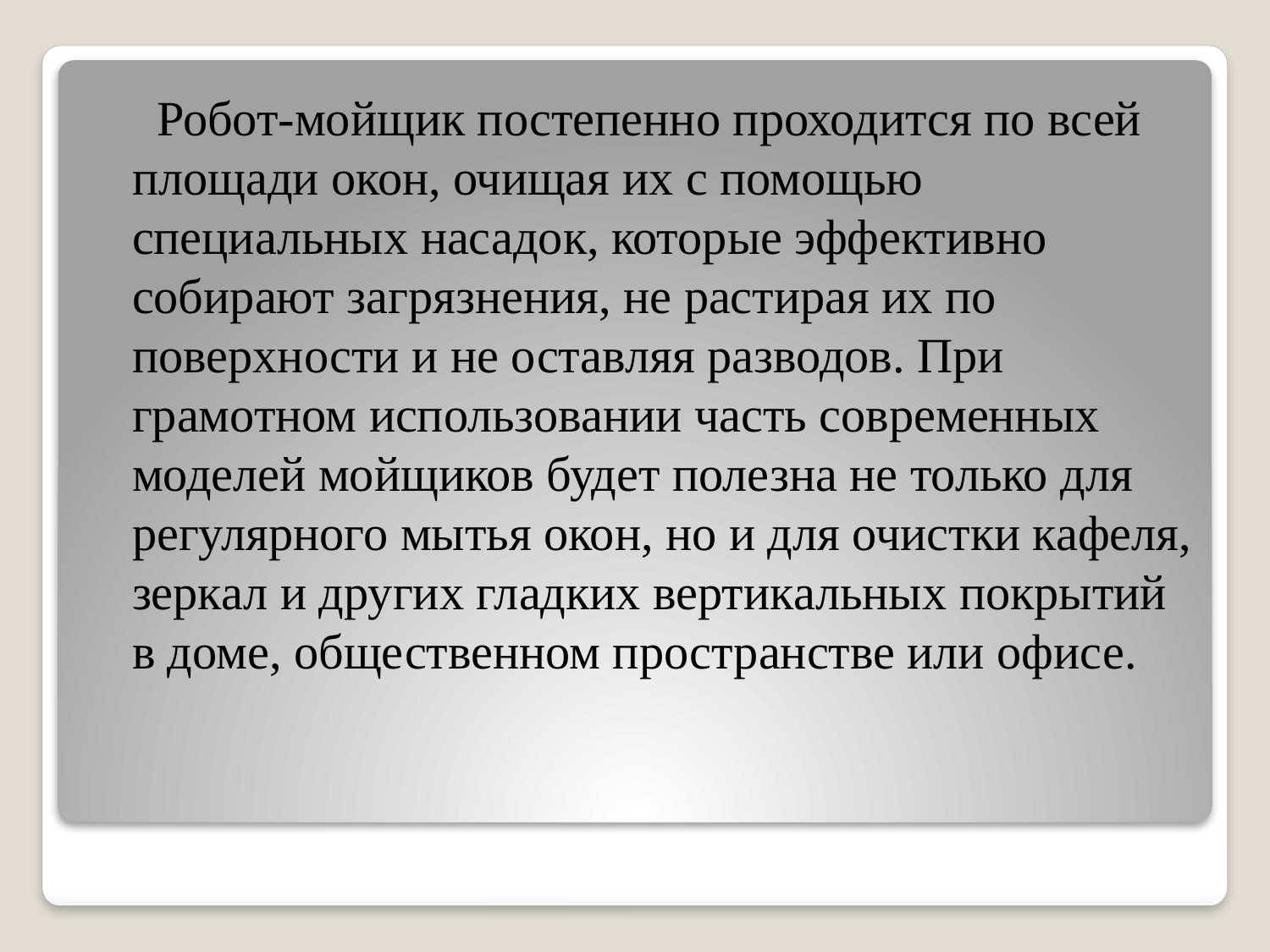

Робот-мойщик постепенно проходится по всей площади окон, очищая их с помощью специальных насадок, которые эффективно собирают загрязнения, не растирая их по поверхности и не оставляя разводов. При грамотном использовании часть современных моделей мойщиков будет полезна не только для регулярного мытья окон, но и для очистки кафеля, зеркал и других гладких вертикальных покрытий в доме, общественном пространстве или офисе.